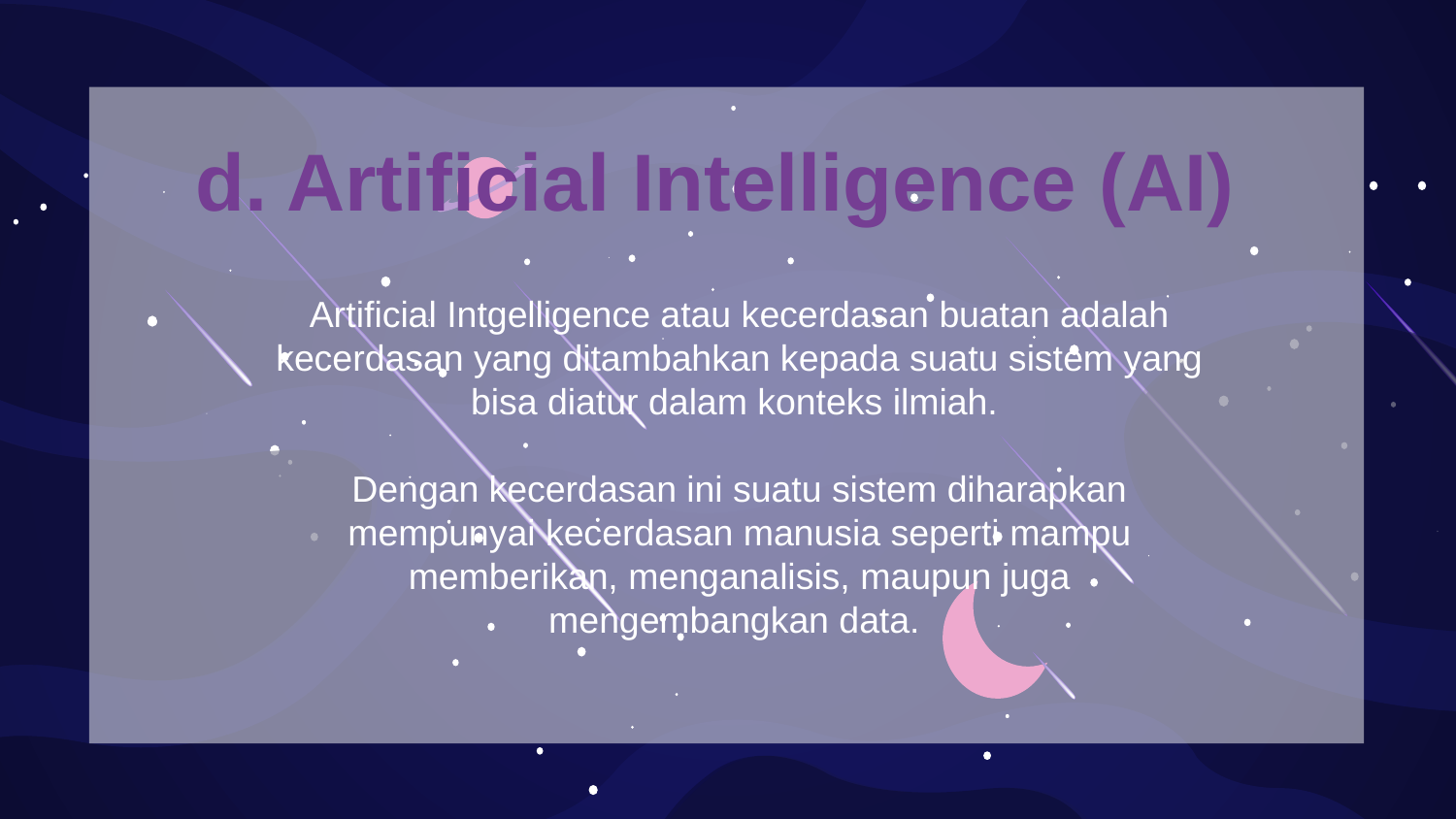

# d. Artificial Intelligence (AI)
Artificial Intgelligence atau kecerdasan buatan adalah kecerdasan yang ditambahkan kepada suatu sistem yang bisa diatur dalam konteks ilmiah.

Dengan kecerdasan ini suatu sistem diharapkan mempunyai kecerdasan manusia seperti mampu memberikan, menganalisis, maupun juga mengembangkan data.